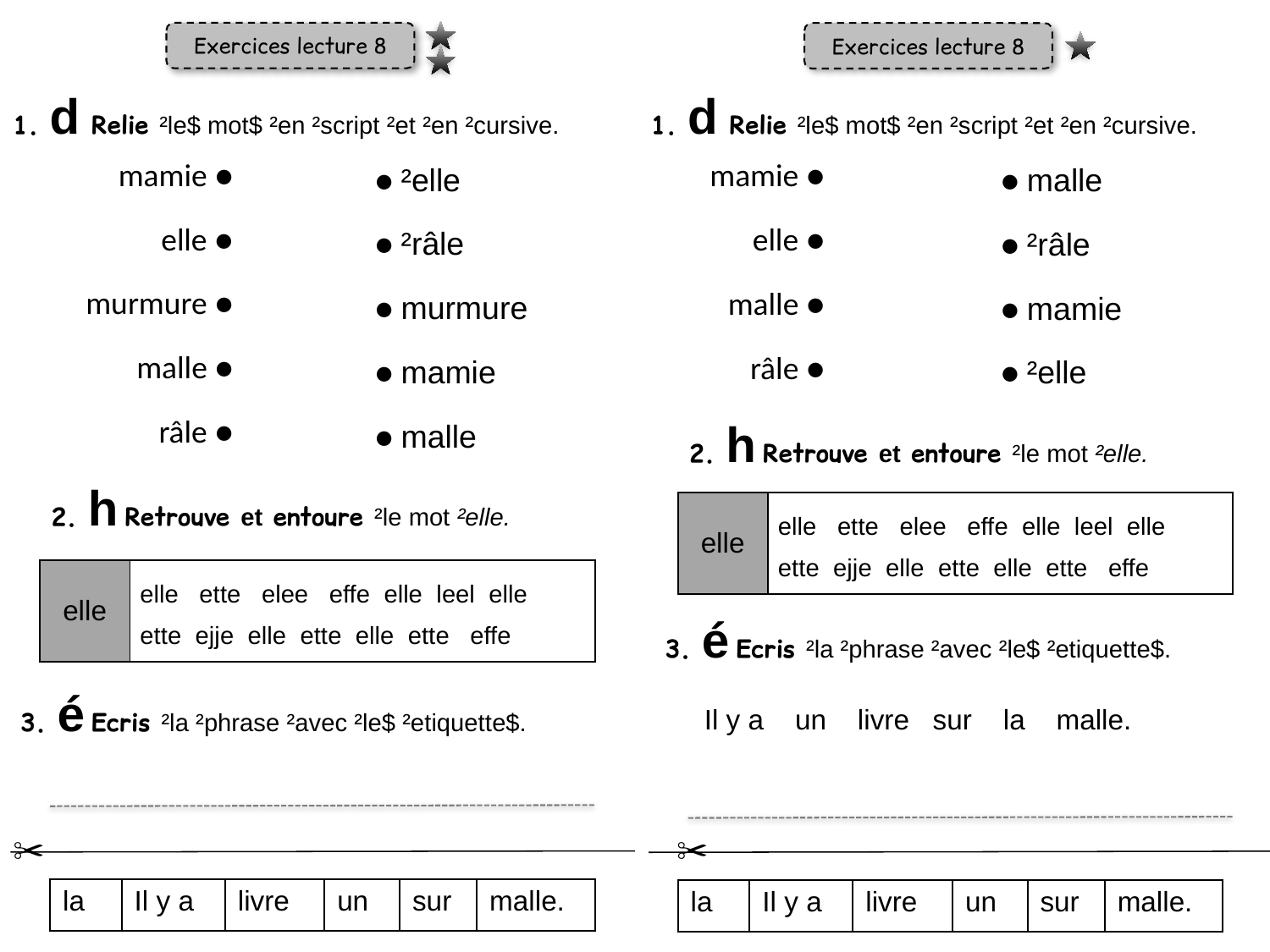

Exercices lecture 8
Exercices lecture 8

1. d Relie ²le$ mot$ ²en ²script ²et ²en ²cursive.
1. d Relie ²le$ mot$ ²en ²script ²et ²en ²cursive.
| mamie ● |  | ● ²elle |
| --- | --- | --- |
| elle ● |  | ● ²râle |
| murmure ● |  | ● murmure |
| malle ● |  | ● mamie |
| râle ● |  | ● malle |
| mamie ● |  | ● malle |
| --- | --- | --- |
| elle ● |  | ● ²râle |
| malle ● |  | ● mamie |
| râle ● |  | ● ²elle |
2. h Retrouve et entoure ²le mot ²elle.
2. h Retrouve et entoure ²le mot ²elle.
| elle | elle ette elee effe elle leel elle ette ejje elle ette elle ette effe |
| --- | --- |
| elle | elle ette elee effe elle leel elle ette ejje elle ette elle ette effe |
| --- | --- |
3. é Ecris ²la ²phrase ²avec ²le$ ²etiquette$.

Il y a    un    livre   sur    la    malle.
3. é Ecris ²la ²phrase ²avec ²le$ ²etiquette$.
✂︎
✂︎
| la | Il y a | livre | un | sur | malle. |
| --- | --- | --- | --- | --- | --- |
| la | Il y a | livre | un | sur | malle. |
| --- | --- | --- | --- | --- | --- |